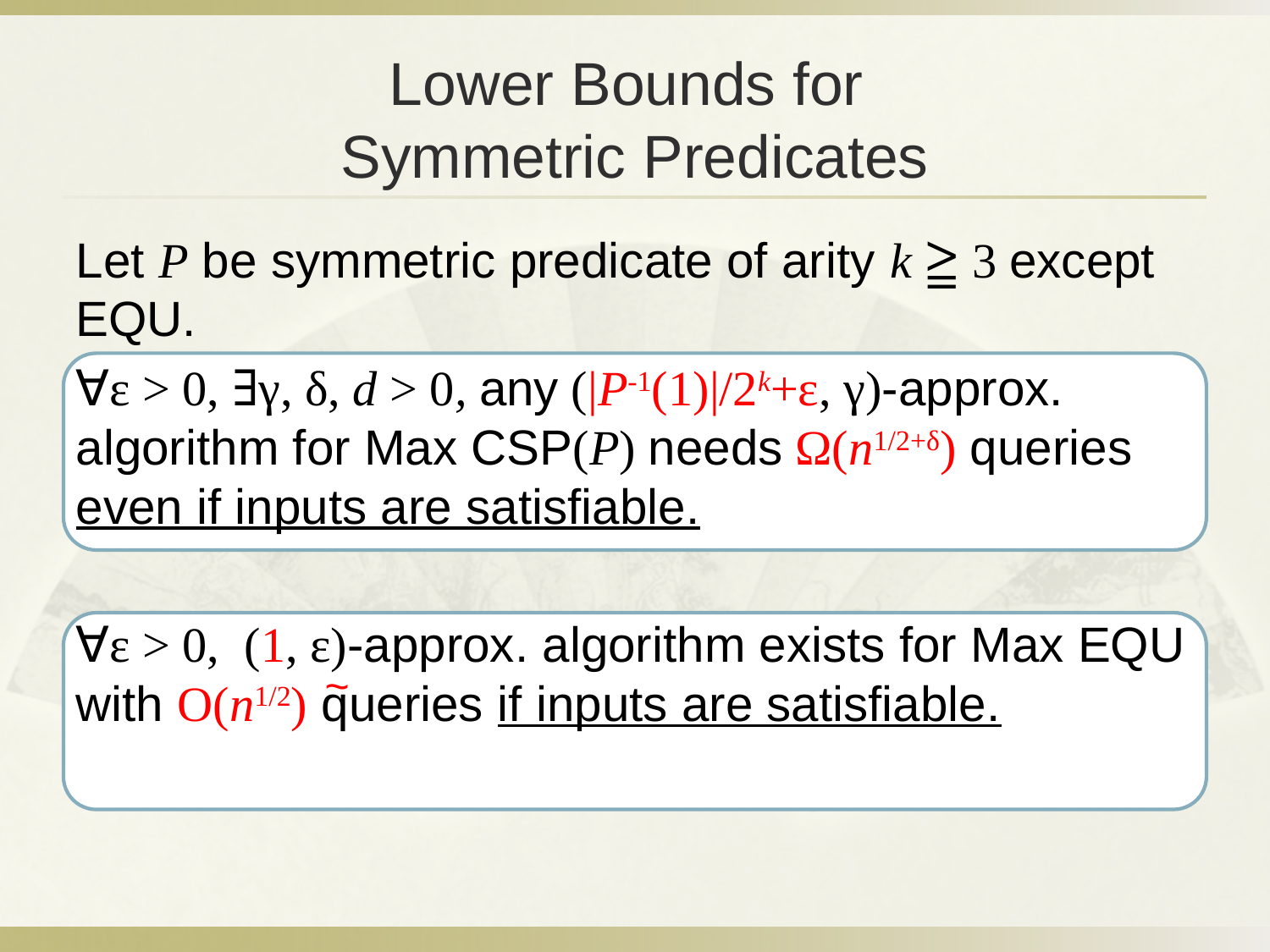

# Lower Bounds for Symmetric Predicates
Let P be symmetric predicate of arity k ≧ 3 except EQU.
∀ε > 0, ∃γ, δ, d > 0, any (|P-1(1)|/2k+ε, γ)-approx. algorithm for Max CSP(P) needs Ω(n1/2+δ) queries even if inputs are satisfiable.

∀ε > 0,  (1, ε)-approx. algorithm exists for Max EQU with O(n1/2) queries if inputs are satisfiable.

~